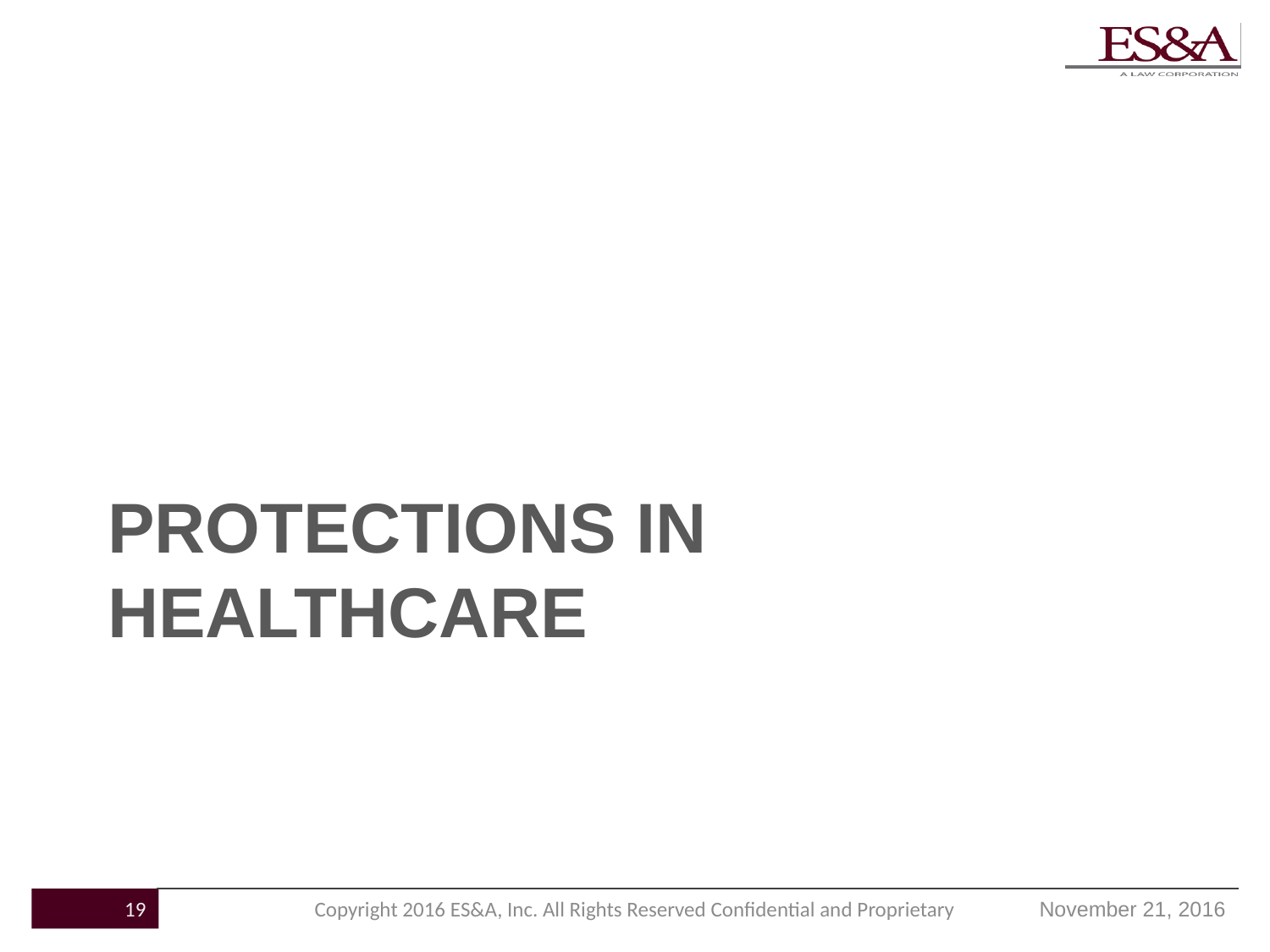

# Protections in healthcare
November 21, 2016
19
Copyright 2016 ES&A, Inc. All Rights Reserved Confidential and Proprietary